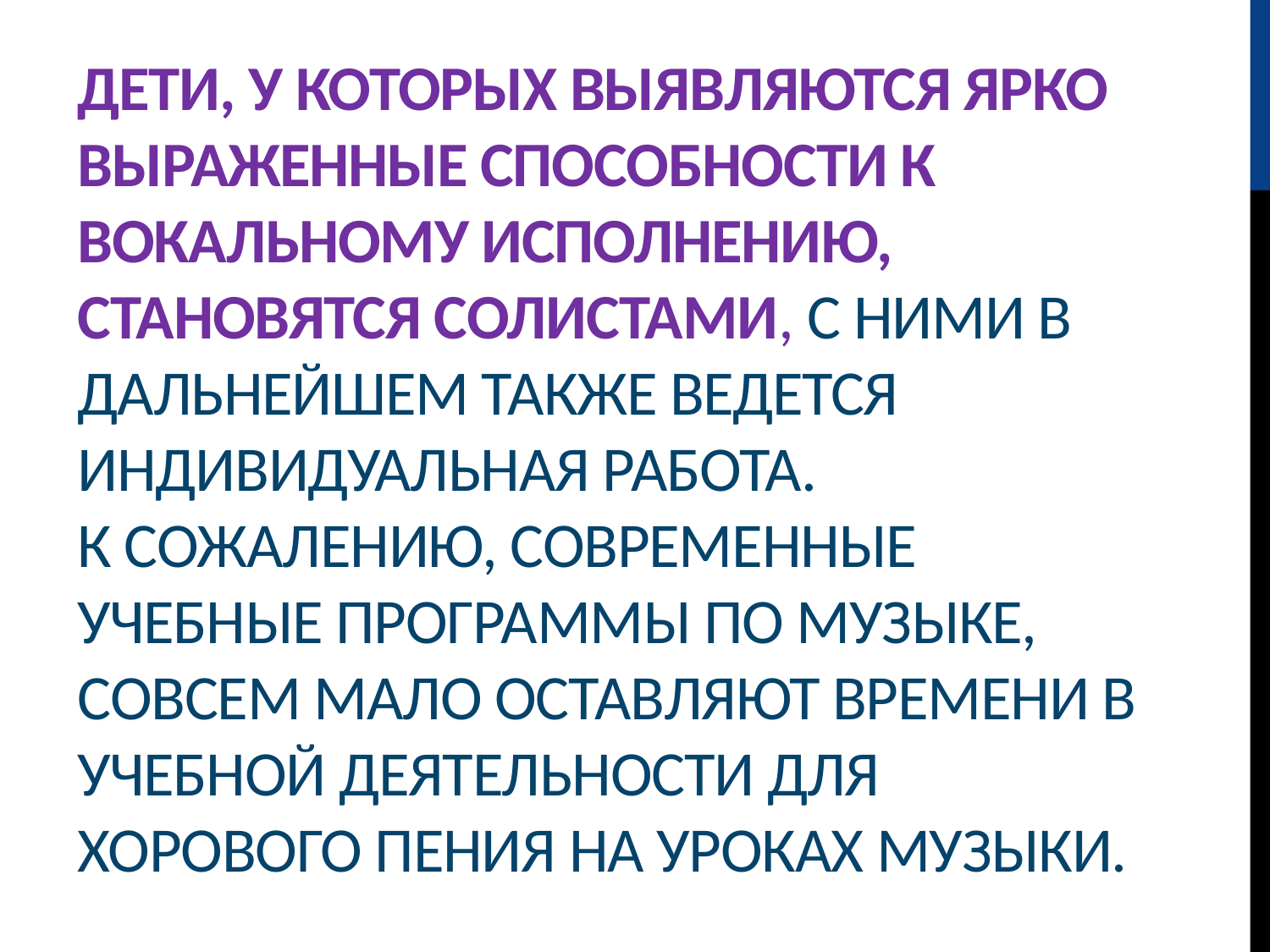

# Дети, у которых выявляются ярко выраженные способности к вокальному исполнению, становятся солистами, С ними в дальнейшем также ведется индивидуальная работа. К сожалению, современные учебные программы по музыке, совсем мало оставляют времени в учебной деятельности для хорового пения на уроках музыки.